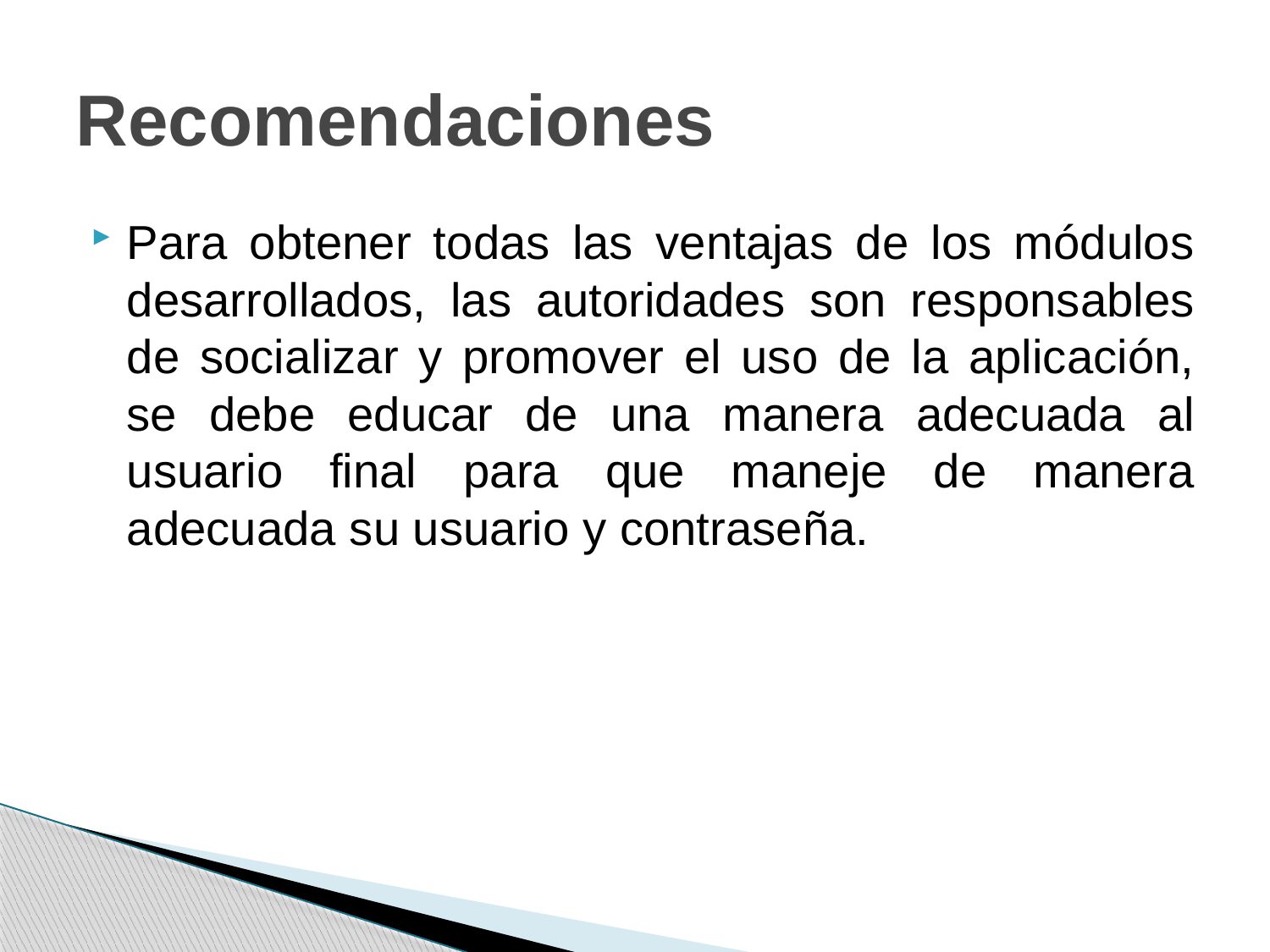

# Recomendaciones
Para obtener todas las ventajas de los módulos desarrollados, las autoridades son responsables de socializar y promover el uso de la aplicación, se debe educar de una manera adecuada al usuario final para que maneje de manera adecuada su usuario y contraseña.